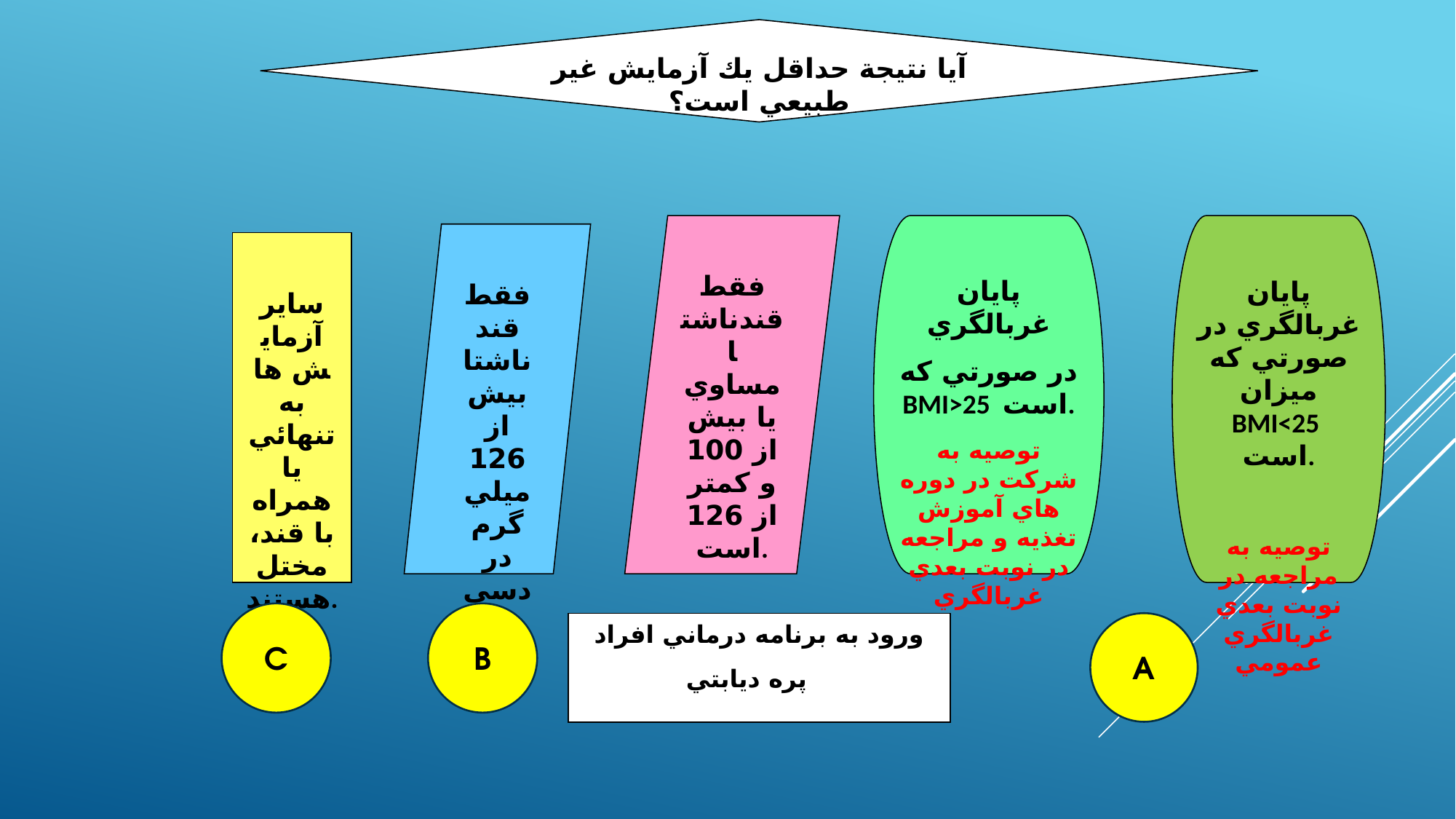

آيا نتيجة حداقل يك آزمايش غير طبيعي است؟

فقط قندناشتا مساوي يا بيش از 100 و كمتر از 126 است.
پايان غربالگري
در صورتي كه BMI>25  است.
توصيه به شركت در دوره هاي آموزش تغذيه و مراجعه در نوبت بعدي غربالگري
پايان غربالگري در صورتي كه ميزان BMI<25  است.

توصيه به مراجعه در نوبت بعدي غربالگري عمومي

فقط قند ناشتا بيش از 126 ميلي گرم در دسي ليتر

ساير آزمايش ها به تنهائي يا همراه با قند، مختل هستند.
C
B
A
ورود به برنامه درماني افراد
 پره ديابتي